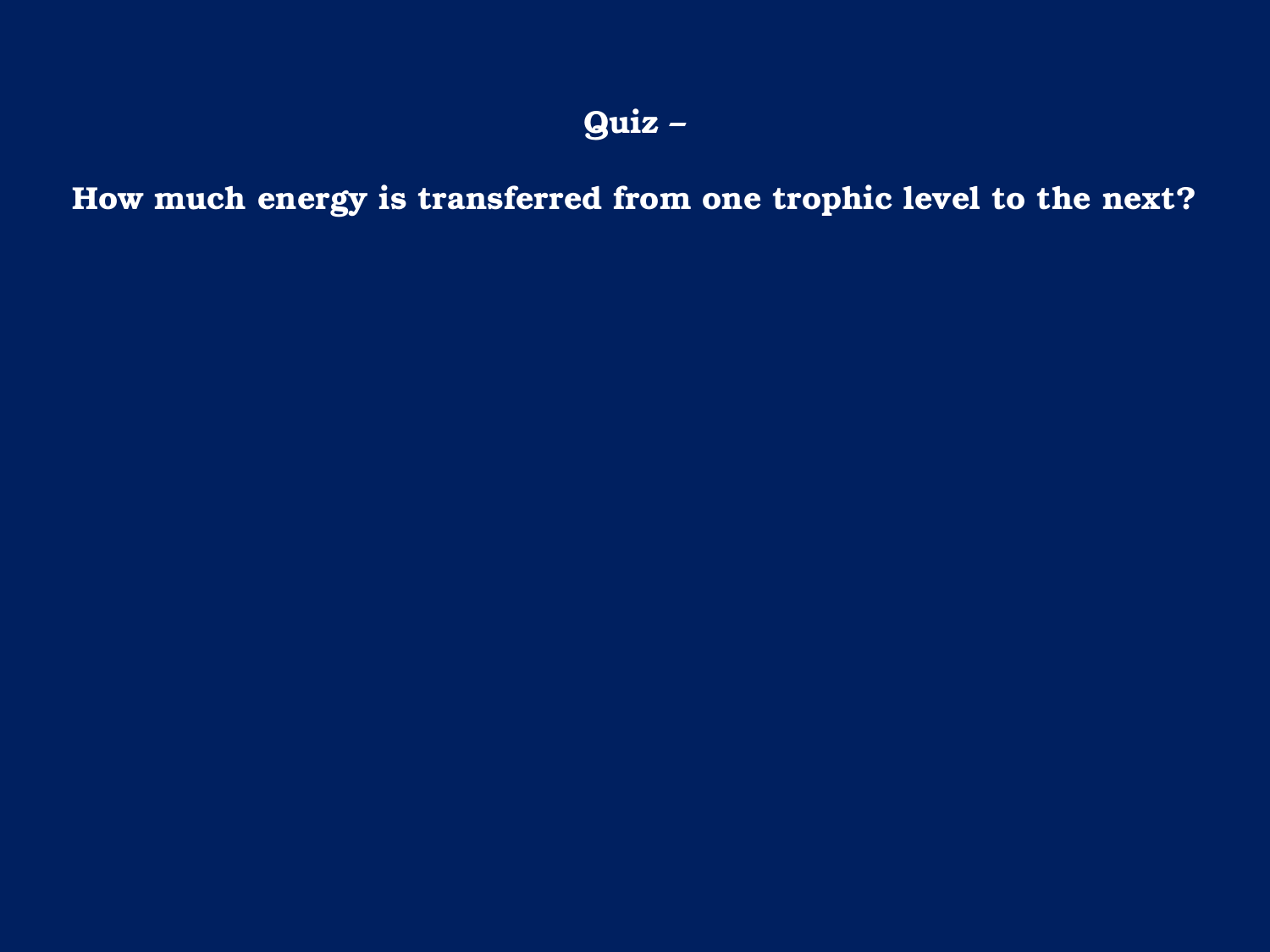

Quiz –

How much energy is transferred from one trophic level to the next?